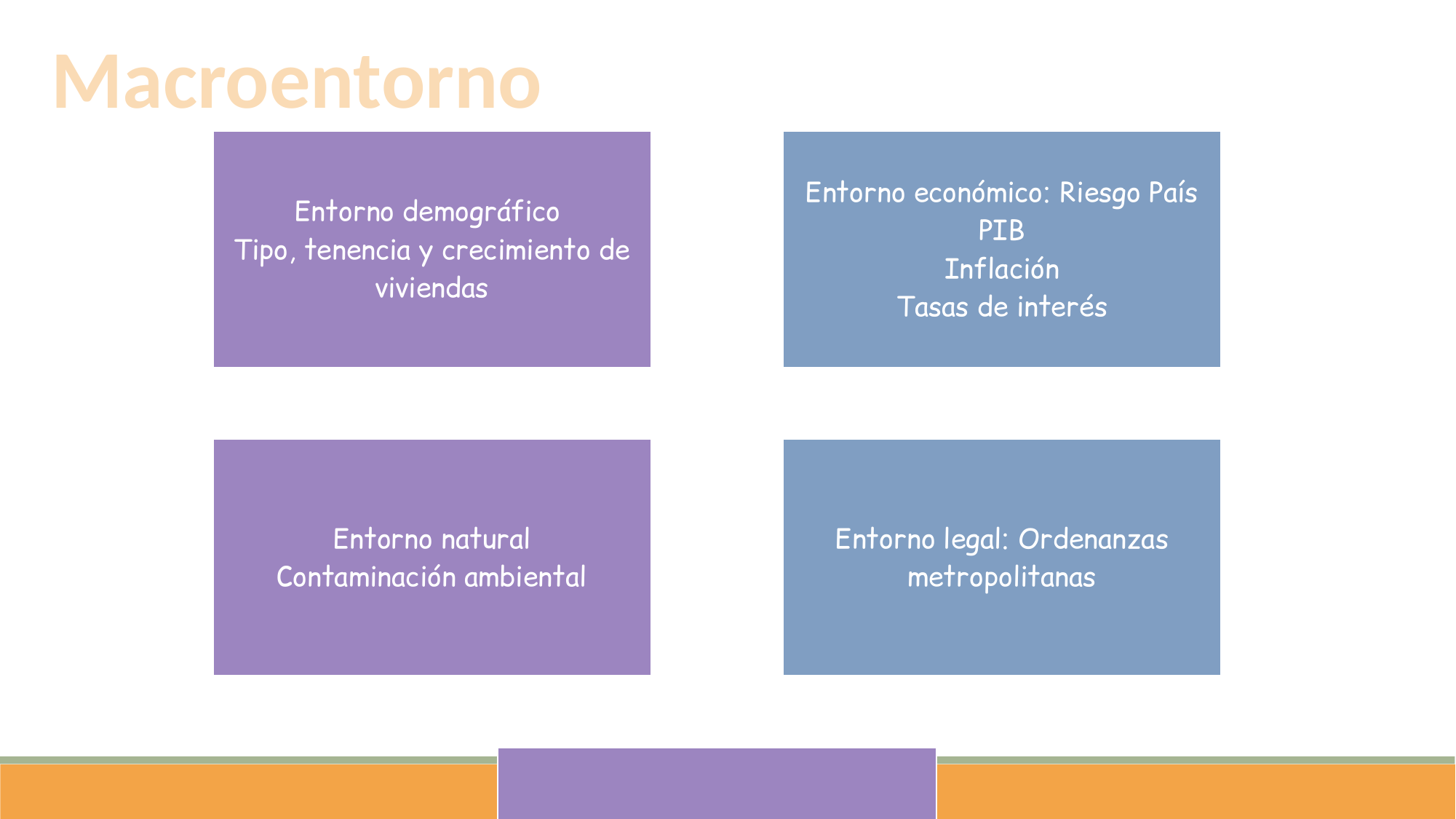

Macroentorno
Entorno demográfico
Tipo, tenencia y crecimiento de viviendas
Entorno económico: Riesgo País
PIB
Inflación
Tasas de interés
Entorno natural
Contaminación ambiental
Entorno legal: Ordenanzas metropolitanas